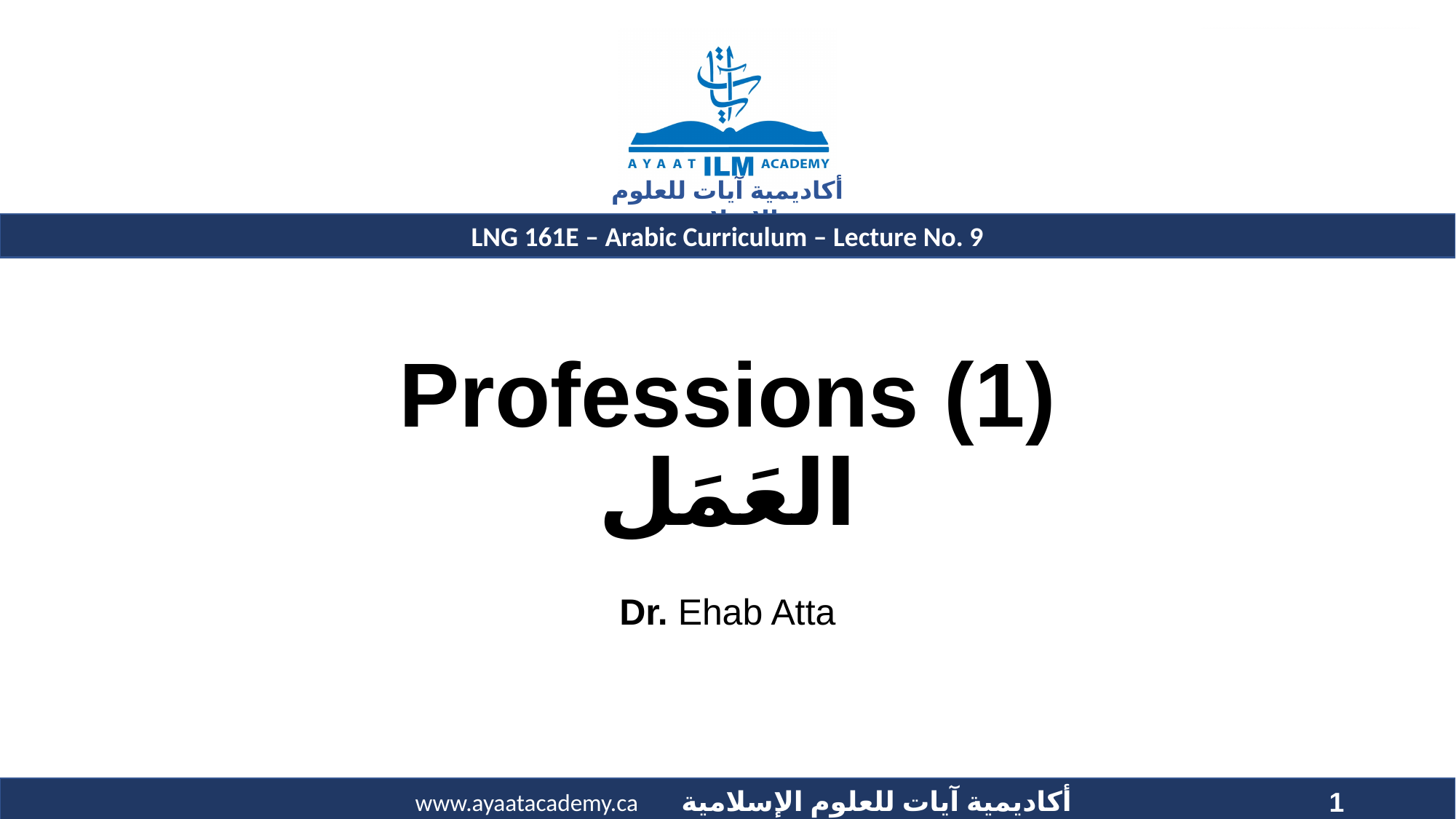

# Professions (1) العَمَل
Dr. Ehab Atta
1